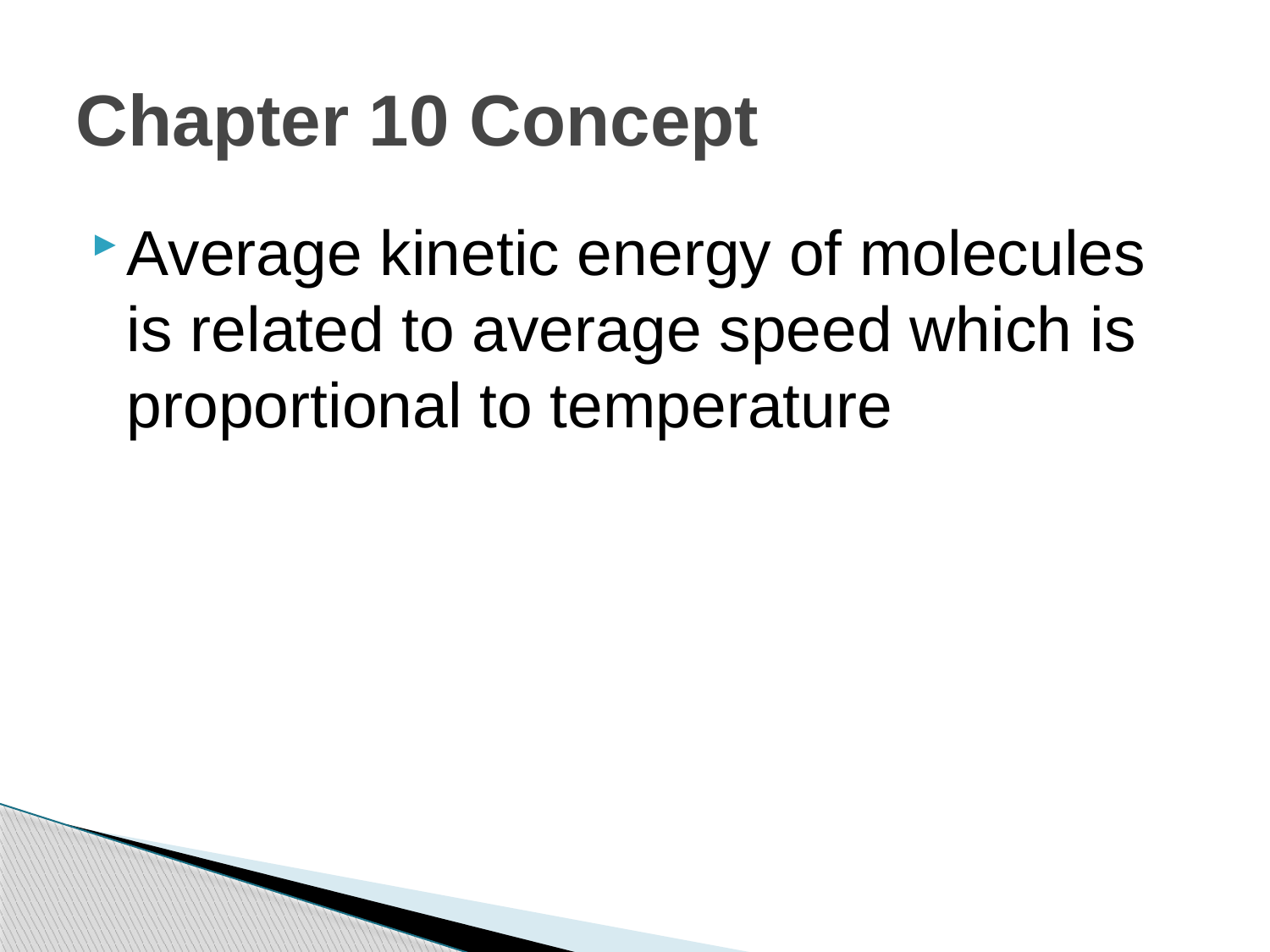

# Chapter 10 Concept
Average kinetic energy of molecules is related to average speed which is proportional to temperature